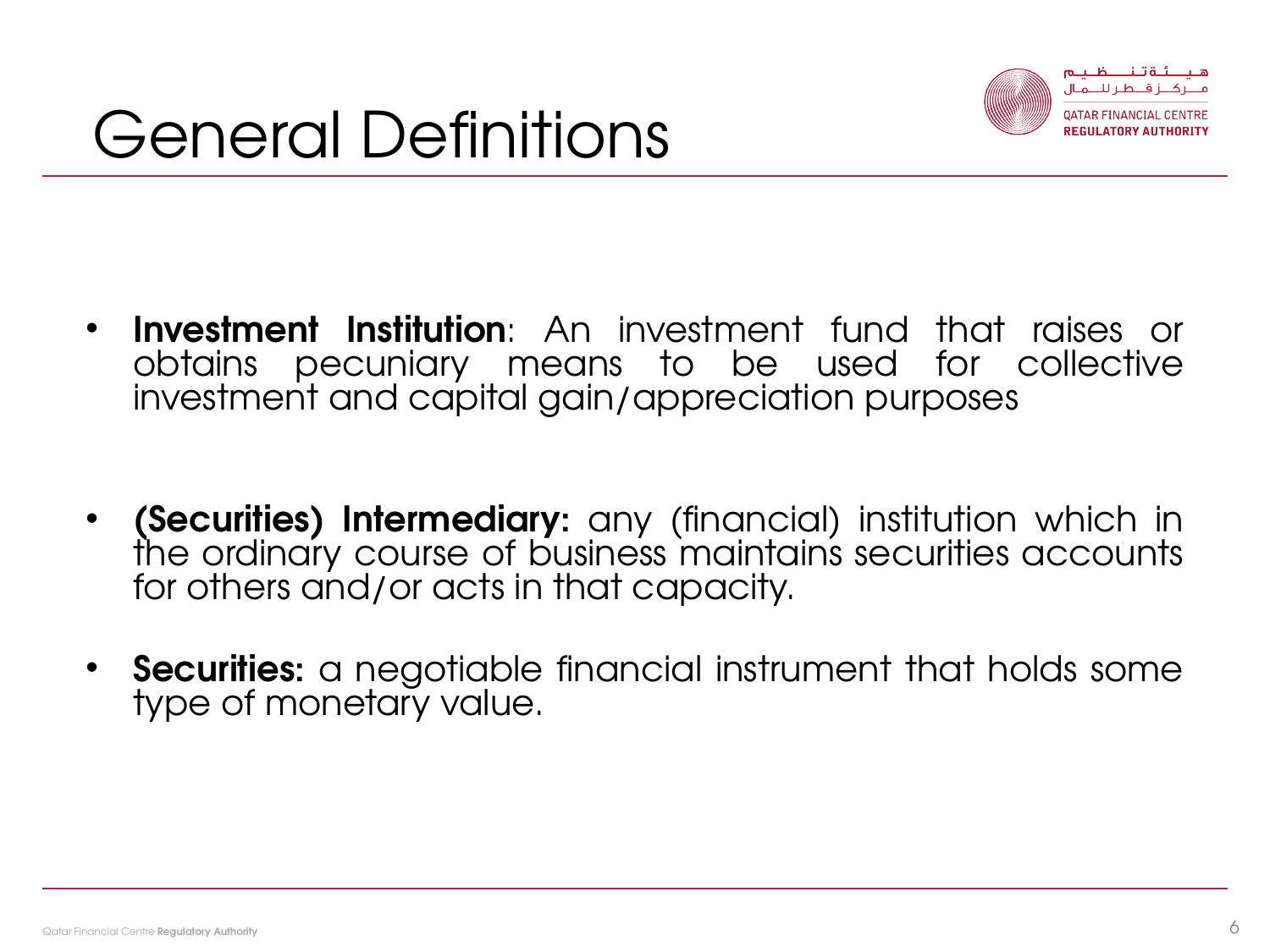

General Definitions

Investment Institution: An investment fund that raises or obtains pecuniary means to be used for collective investment and capital gain/appreciation purposes

(Securities) Intermediary: any (financial) institution which in the ordinary course of business maintains securities accounts for others and/or acts in that capacity.

Securities: a negotiable financial instrument that holds some type of monetary value.
Qatar Financial Centre Regulatory Authority